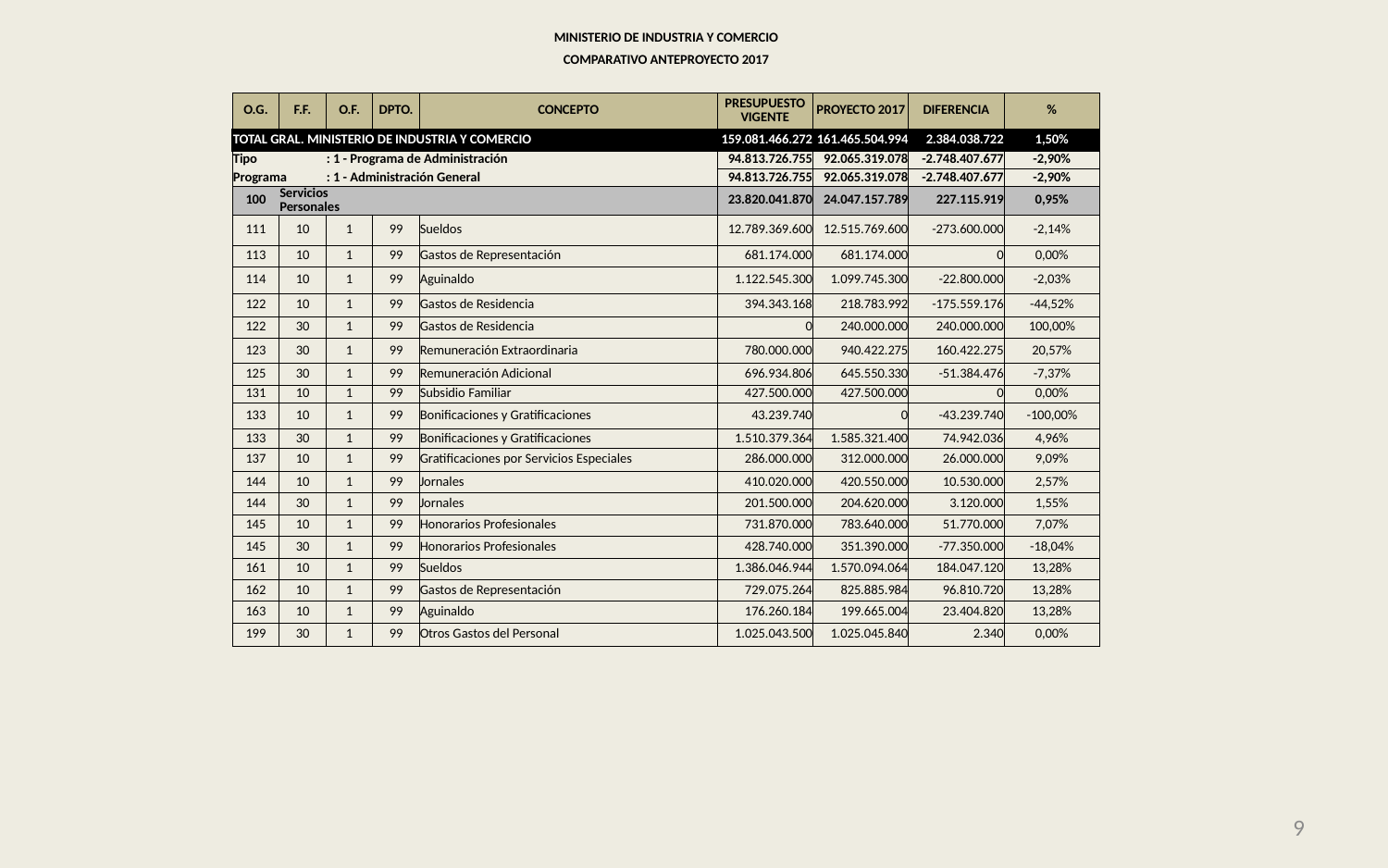

| MINISTERIO DE INDUSTRIA Y COMERCIO |  |  |  |  |  |  |  |  |
| --- | --- | --- | --- | --- | --- | --- | --- | --- |
| COMPARATIVO ANTEPROYECTO 2017 |  |  |  |  |  |  |  |  |
|  |  |  |  |  |  |  |  |  |
| O.G. | F.F. | O.F. | DPTO. | CONCEPTO | PRESUPUESTO VIGENTE | PROYECTO 2017 | DIFERENCIA | % |
| TOTAL GRAL. MINISTERIO DE INDUSTRIA Y COMERCIO |  |  |  |  | 159.081.466.272 | 161.465.504.994 | 2.384.038.722 | 1,50% |
| Tipo |  | : 1 - Programa de Administración |  |  | 94.813.726.755 | 92.065.319.078 | -2.748.407.677 | -2,90% |
| Programa |  | : 1 - Administración General |  |  | 94.813.726.755 | 92.065.319.078 | -2.748.407.677 | -2,90% |
| 100 | Servicios Personales |  |  |  | 23.820.041.870 | 24.047.157.789 | 227.115.919 | 0,95% |
| 111 | 10 | 1 | 99 | Sueldos | 12.789.369.600 | 12.515.769.600 | -273.600.000 | -2,14% |
| 113 | 10 | 1 | 99 | Gastos de Representación | 681.174.000 | 681.174.000 | 0 | 0,00% |
| 114 | 10 | 1 | 99 | Aguinaldo | 1.122.545.300 | 1.099.745.300 | -22.800.000 | -2,03% |
| 122 | 10 | 1 | 99 | Gastos de Residencia | 394.343.168 | 218.783.992 | -175.559.176 | -44,52% |
| 122 | 30 | 1 | 99 | Gastos de Residencia | 0 | 240.000.000 | 240.000.000 | 100,00% |
| 123 | 30 | 1 | 99 | Remuneración Extraordinaria | 780.000.000 | 940.422.275 | 160.422.275 | 20,57% |
| 125 | 30 | 1 | 99 | Remuneración Adicional | 696.934.806 | 645.550.330 | -51.384.476 | -7,37% |
| 131 | 10 | 1 | 99 | Subsidio Familiar | 427.500.000 | 427.500.000 | 0 | 0,00% |
| 133 | 10 | 1 | 99 | Bonificaciones y Gratificaciones | 43.239.740 | 0 | -43.239.740 | -100,00% |
| 133 | 30 | 1 | 99 | Bonificaciones y Gratificaciones | 1.510.379.364 | 1.585.321.400 | 74.942.036 | 4,96% |
| 137 | 10 | 1 | 99 | Gratificaciones por Servicios Especiales | 286.000.000 | 312.000.000 | 26.000.000 | 9,09% |
| 144 | 10 | 1 | 99 | Jornales | 410.020.000 | 420.550.000 | 10.530.000 | 2,57% |
| 144 | 30 | 1 | 99 | Jornales | 201.500.000 | 204.620.000 | 3.120.000 | 1,55% |
| 145 | 10 | 1 | 99 | Honorarios Profesionales | 731.870.000 | 783.640.000 | 51.770.000 | 7,07% |
| 145 | 30 | 1 | 99 | Honorarios Profesionales | 428.740.000 | 351.390.000 | -77.350.000 | -18,04% |
| 161 | 10 | 1 | 99 | Sueldos | 1.386.046.944 | 1.570.094.064 | 184.047.120 | 13,28% |
| 162 | 10 | 1 | 99 | Gastos de Representación | 729.075.264 | 825.885.984 | 96.810.720 | 13,28% |
| 163 | 10 | 1 | 99 | Aguinaldo | 176.260.184 | 199.665.004 | 23.404.820 | 13,28% |
| 199 | 30 | 1 | 99 | Otros Gastos del Personal | 1.025.043.500 | 1.025.045.840 | 2.340 | 0,00% |
9